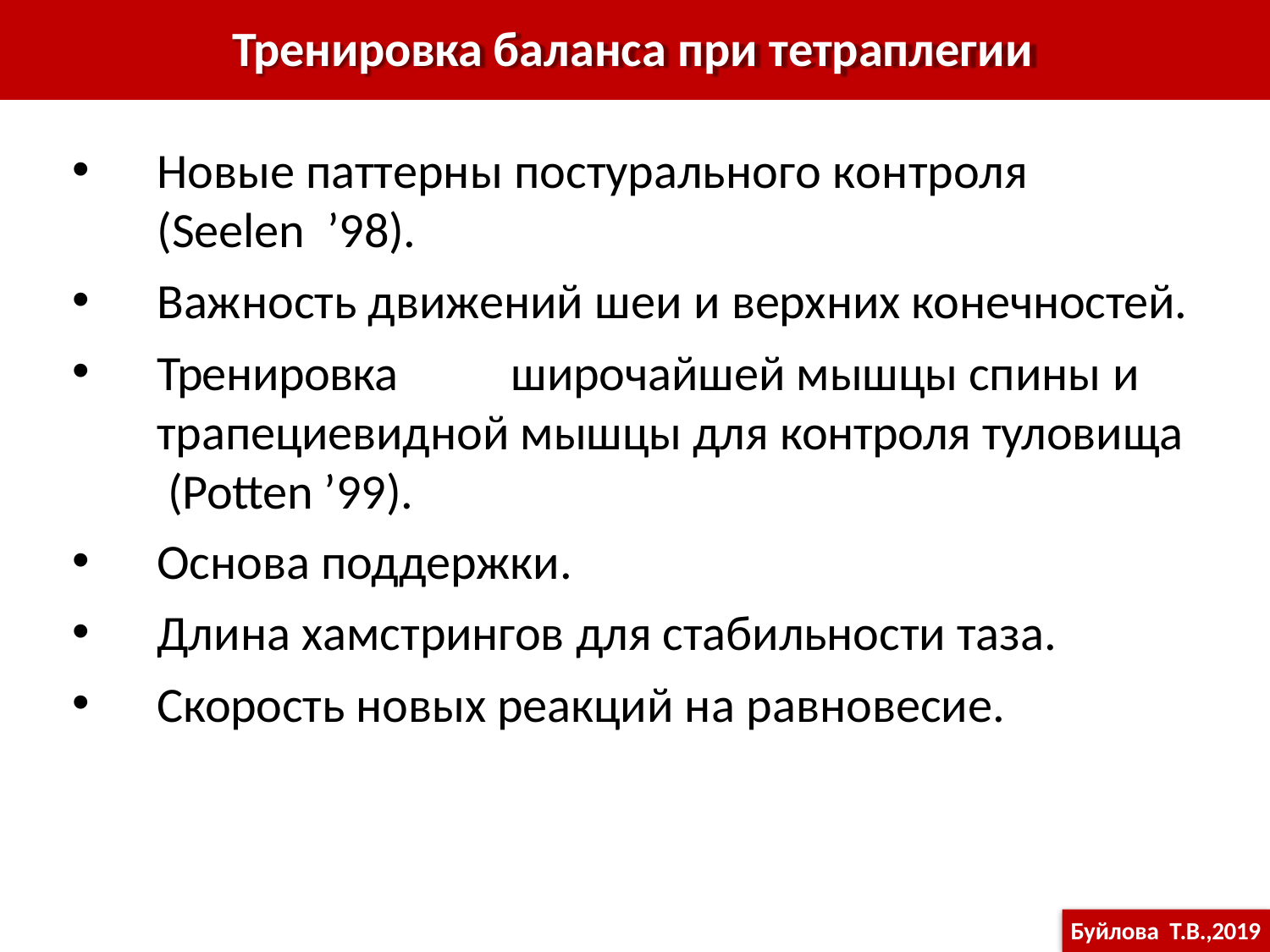

# Тренировка баланса при тетраплегии
Новые паттерны постурального контроля	(Seelen  ’98).
Важность движений шеи и верхних конечностей.
Тренировка	широчайшей мышцы спины и  трапециевидной мышцы для контроля туловища  (Potten ’99).
Основа поддержки.
Длина хамстрингов для стабильности таза.
Скорость новых реакций на равновесие.

Буйлова Т.В.,2019